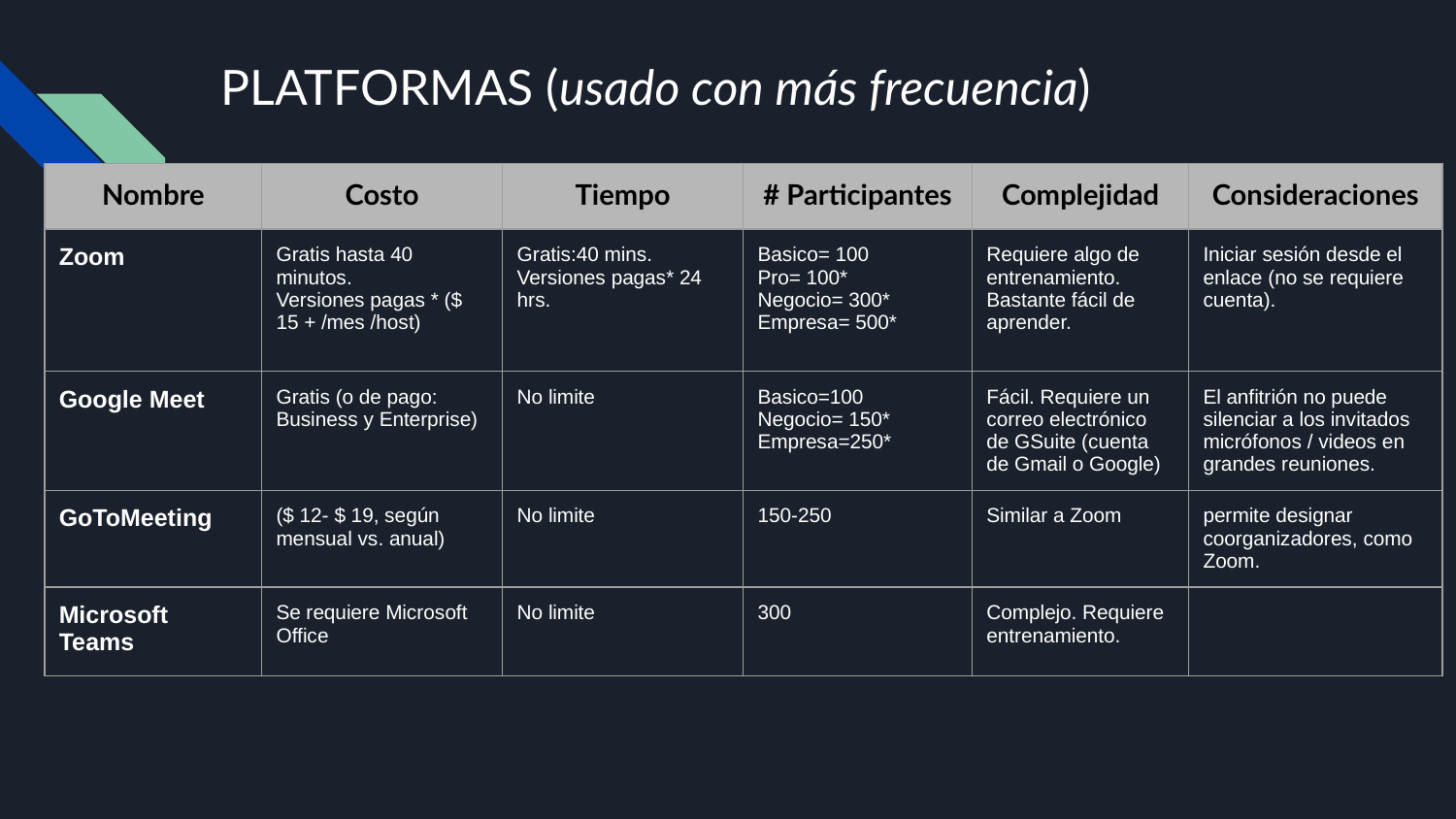

# PLATFORMAS (usado con más frecuencia)
| Nombre | Costo | Tiempo | # Participantes | Complejidad | Consideraciones |
| --- | --- | --- | --- | --- | --- |
| Zoom | Gratis hasta 40 minutos. Versiones pagas \* ($ 15 + /mes /host) | Gratis:40 mins. Versiones pagas\* 24 hrs. | Basico= 100 Pro= 100\* Negocio= 300\* Empresa= 500\* | Requiere algo de entrenamiento. Bastante fácil de aprender. | Iniciar sesión desde el enlace (no se requiere cuenta). |
| Google Meet | Gratis (o de pago: Business y Enterprise) | No limite | Basico=100 Negocio= 150\* Empresa=250\* | Fácil. Requiere un correo electrónico de GSuite (cuenta de Gmail o Google) | El anfitrión no puede silenciar a los invitados micrófonos / videos en grandes reuniones. |
| GoToMeeting | ($ 12- $ 19, según mensual vs. anual) | No limite | 150-250 | Similar a Zoom | permite designar coorganizadores, como Zoom. |
| Microsoft Teams | Se requiere Microsoft Office | No limite | 300 | Complejo. Requiere entrenamiento. |  |